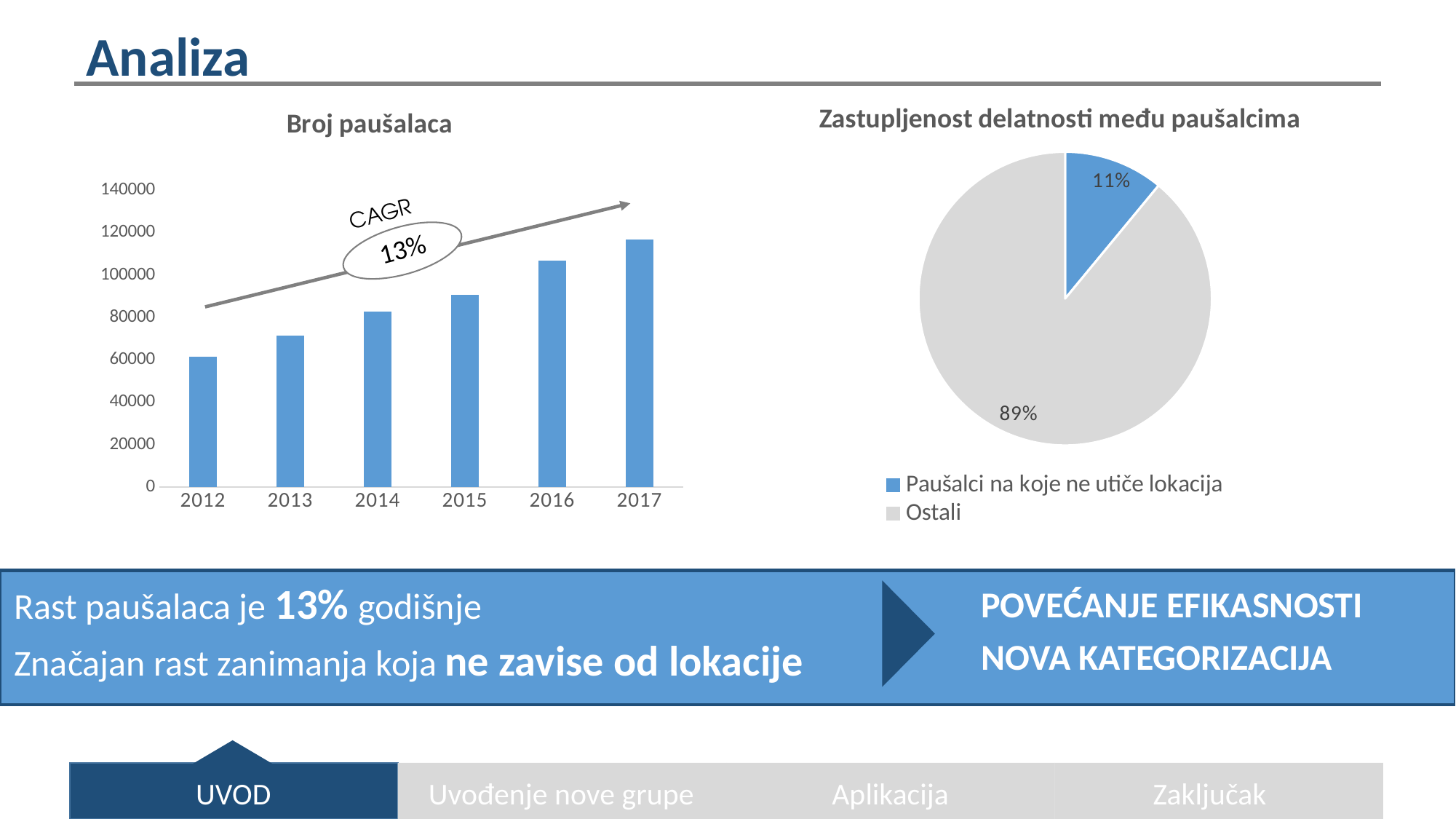

Analiza

### Chart: Zastupljenost delatnosti među paušalcima

| Category |  |
|---|---|
| Paušalci na koje ne utiče lokacija | 0.11 |
| Ostali | 0.89 |

### Chart: Broj paušalaca

| Category |  |
|---|---|
| 2012 | 61411.0 |
| 2013 | 71272.0 |
| 2014 | 82648.0 |
| 2015 | 90560.0 |
| 2016 | 106716.0 |
| 2017 | 116769.0 |
CAGR
13%

Rast paušalaca je 13% godišnje
POVEĆANJE EFIKASNOSTI

Značajan rast zanimanja koja ne zavise od lokacije
NOVA KATEGORIZACIJA

UVOD
Uvođenje nove grupe
Aplikacija
Zaključak